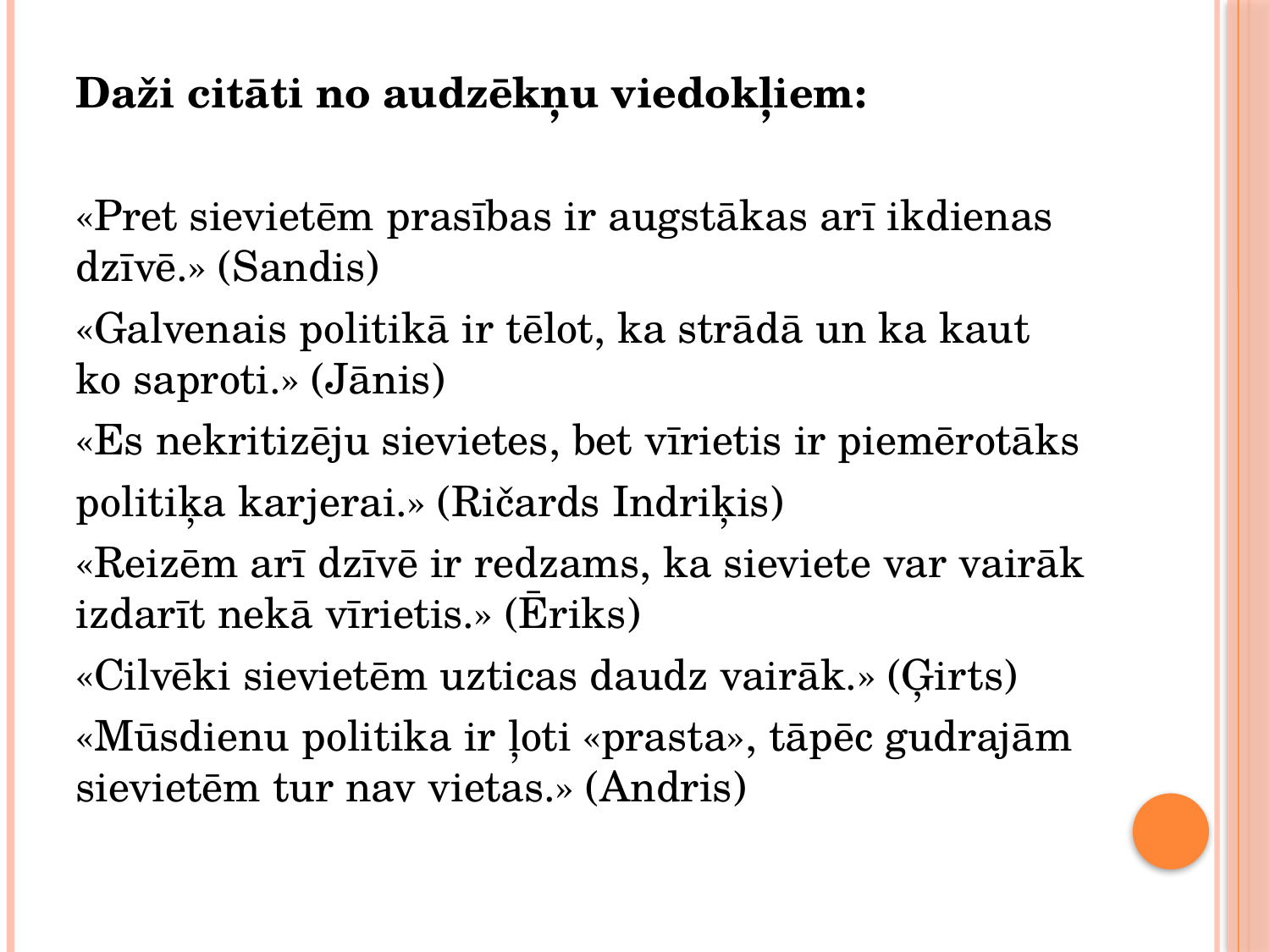

Daži citāti no audzēkņu viedokļiem:

«Pret sievietēm prasības ir augstākas arī ikdienas dzīvē.» (Sandis)
«Galvenais politikā ir tēlot, ka strādā un ka kaut ko saproti.» (Jānis)
«Es nekritizēju sievietes, bet vīrietis ir piemērotāks
politiķa karjerai.» (Ričards Indriķis)
«Reizēm arī dzīvē ir redzams, ka sieviete var vairāk izdarīt nekā vīrietis.» (Ēriks)
«Cilvēki sievietēm uzticas daudz vairāk.» (Ģirts)
«Mūsdienu politika ir ļoti «prasta», tāpēc gudrajām sievietēm tur nav vietas.» (Andris)